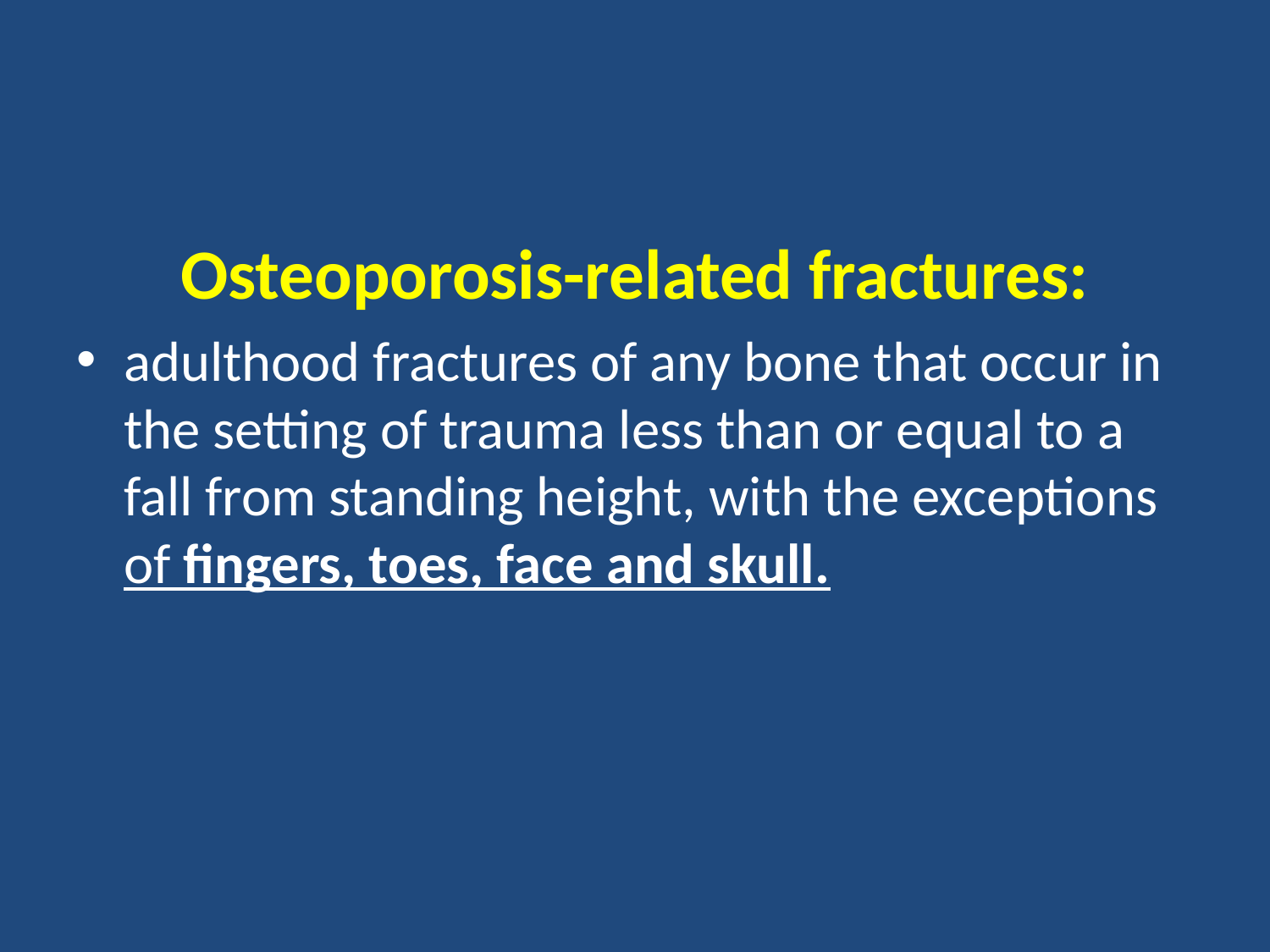

#
Osteoporosis-related fractures:
adulthood fractures of any bone that occur in the setting of trauma less than or equal to a fall from standing height, with the exceptions of fingers, toes, face and skull.